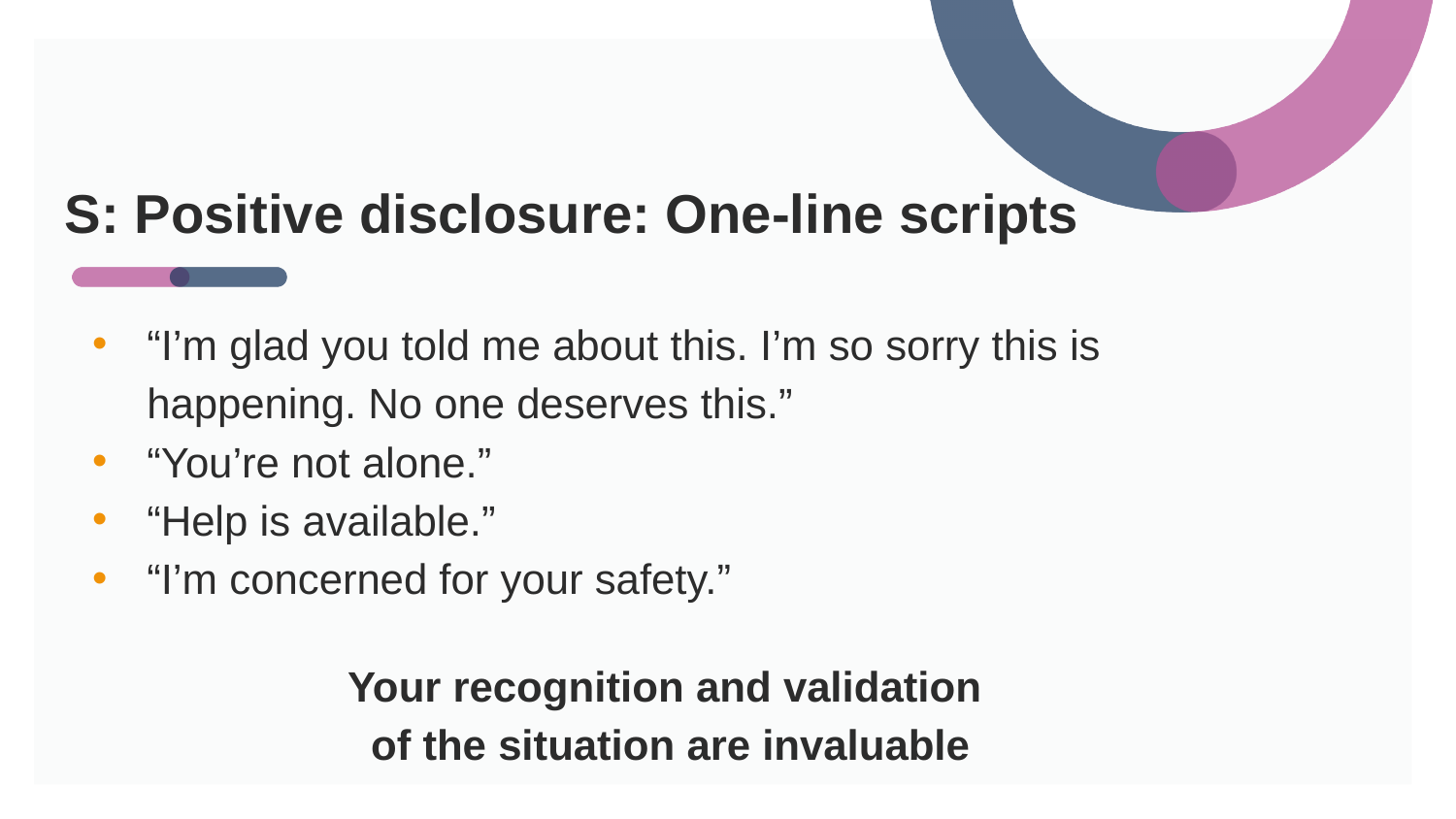

# S: Positive disclosure: One-line scripts
“I’m glad you told me about this. I’m so sorry this is happening. No one deserves this.”
“You’re not alone.”
“Help is available.”
“I’m concerned for your safety.”
Your recognition and validation
of the situation are invaluable